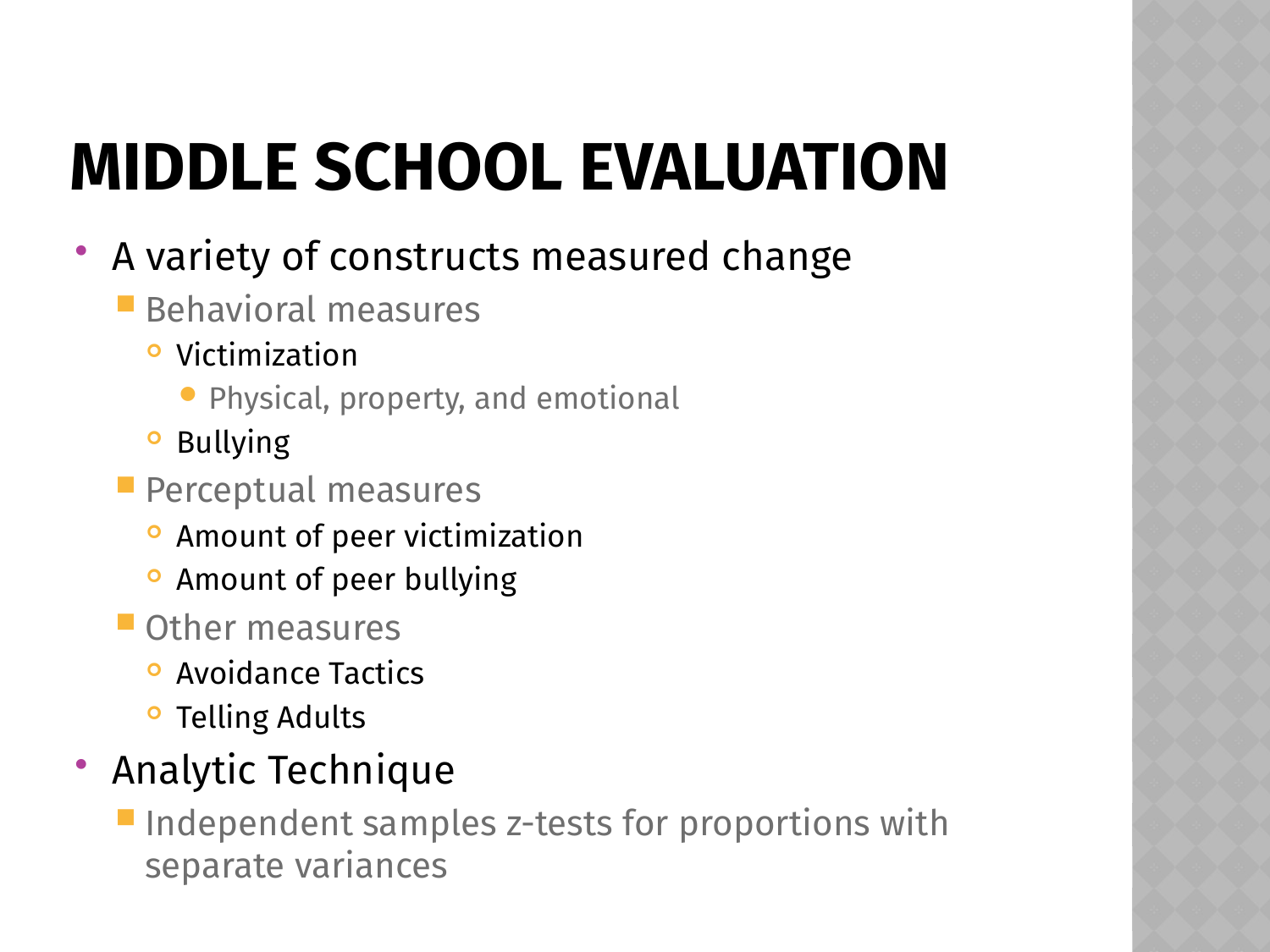

# Middle school evaluation
A variety of constructs measured change
Behavioral measures
Victimization
Physical, property, and emotional
Bullying
Perceptual measures
Amount of peer victimization
Amount of peer bullying
Other measures
Avoidance Tactics
Telling Adults
Analytic Technique
Independent samples z-tests for proportions with separate variances